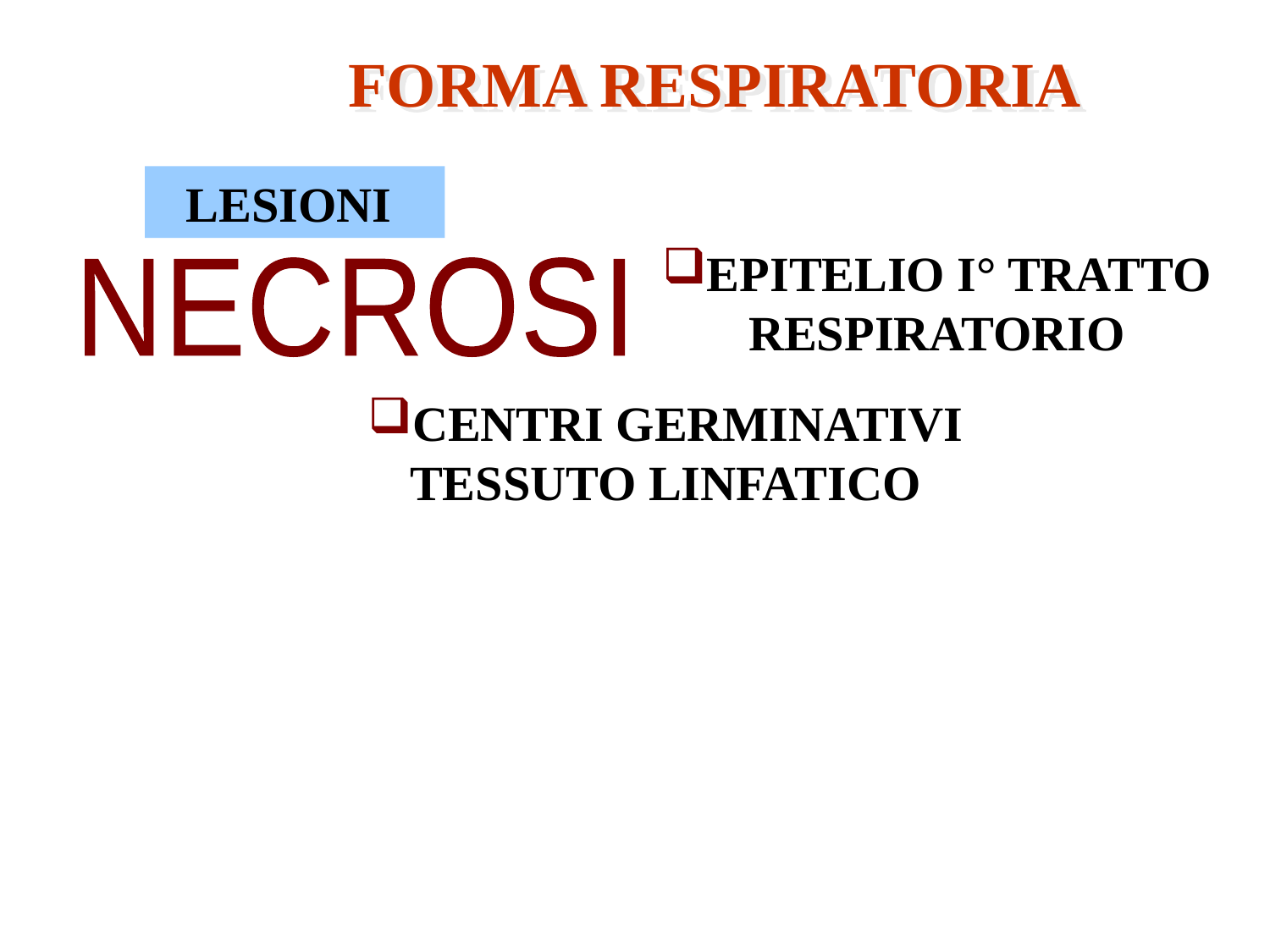

FORMA RESPIRATORIA
LESIONI
EPITELIO I° TRATTO
RESPIRATORIO
NECROSI

CENTRI GERMINATIVI
TESSUTO LINFATICO